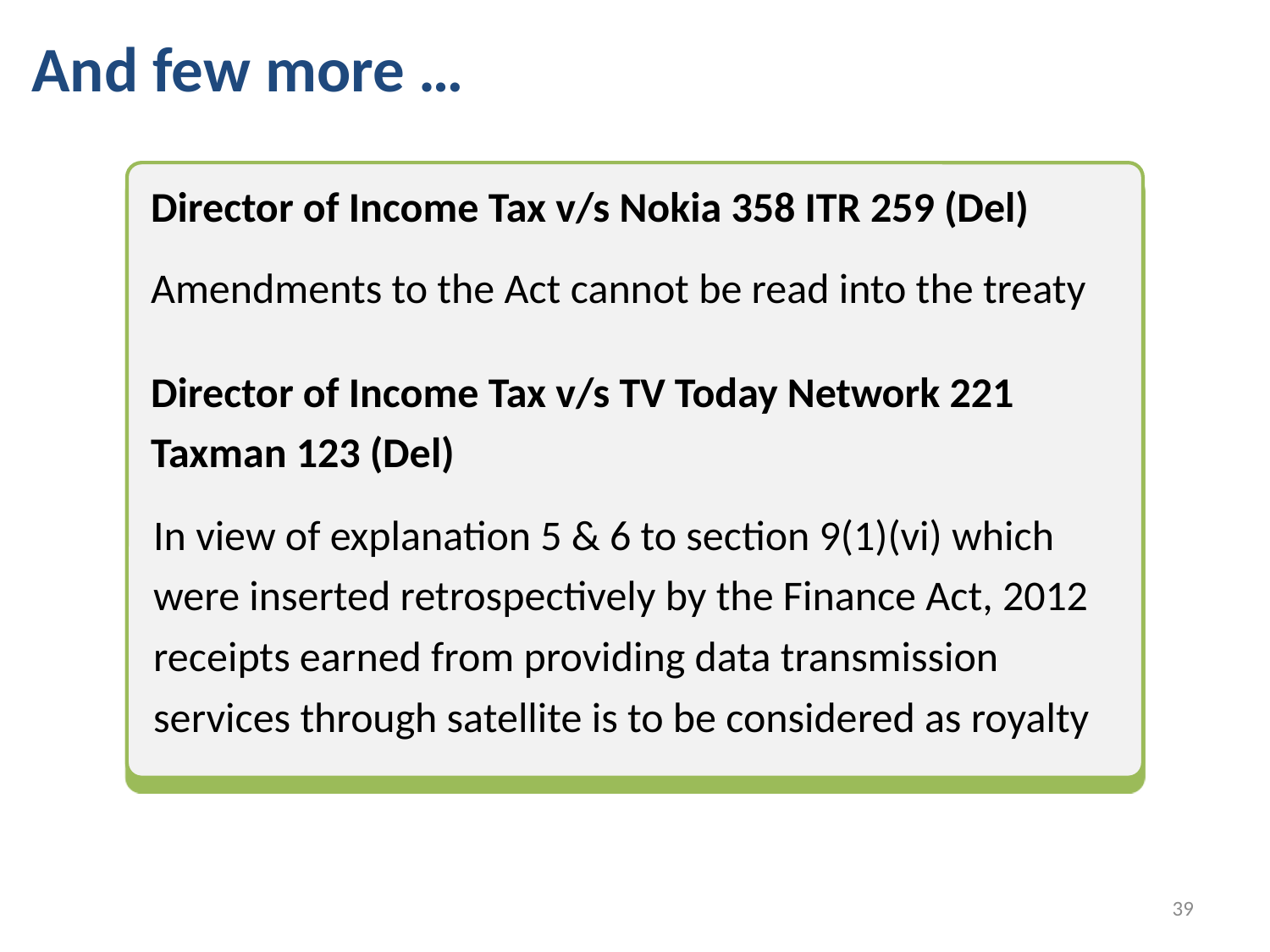

# And few more …

Director of Income Tax v/s Nokia 358 ITR 259 (Del)
Amendments to the Act cannot be read into the treaty
Director of Income Tax v/s TV Today Network 221 Taxman 123 (Del)
In view of explanation 5 & 6 to section 9(1)(vi) which were inserted retrospectively by the Finance Act, 2012 receipts earned from providing data transmission services through satellite is to be considered as royalty
39